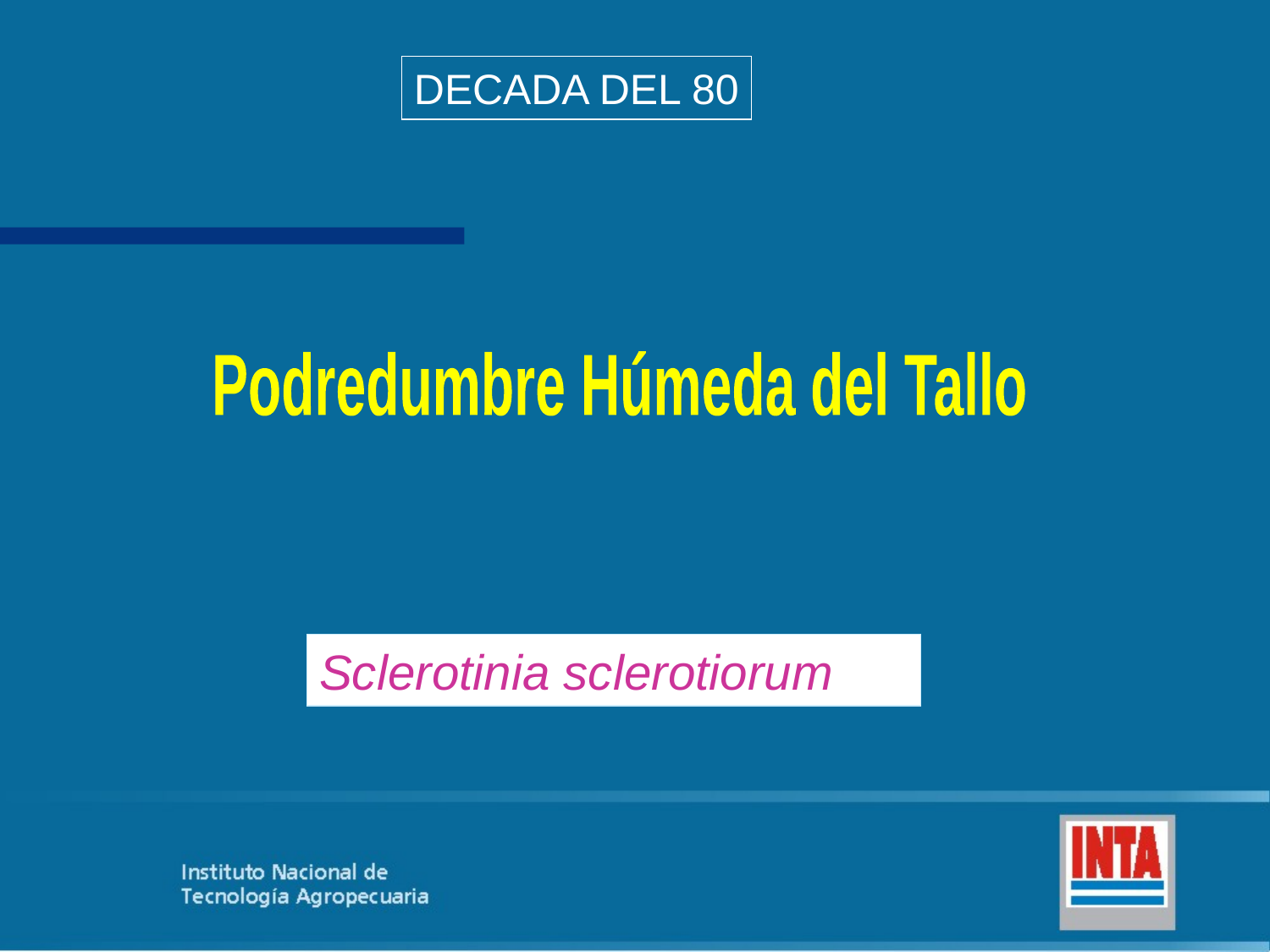

DECADA DEL 80
Podredumbre Húmeda del Tallo
Sclerotinia sclerotiorum